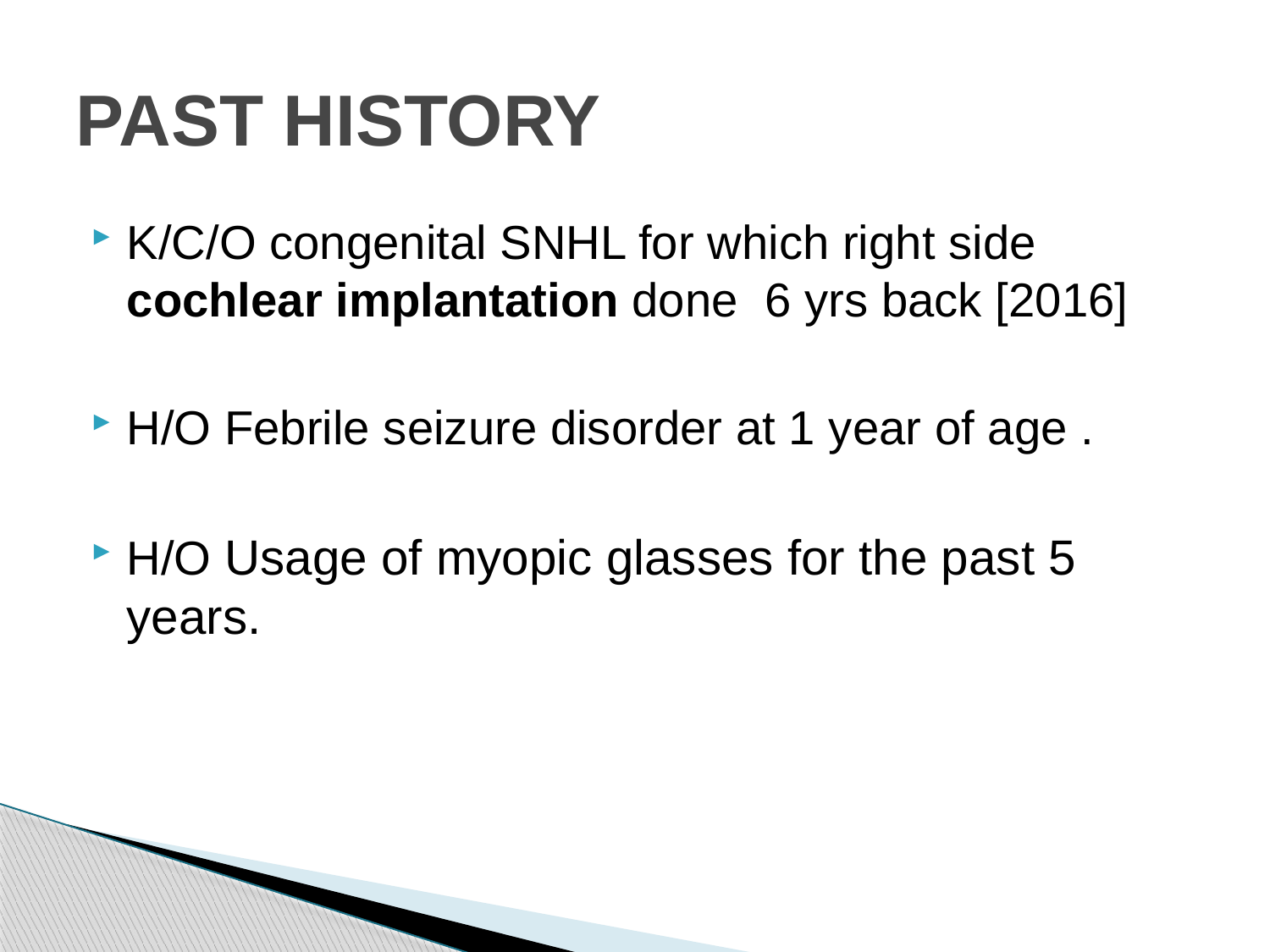

# PAST HISTORY
K/C/O congenital SNHL for which right side cochlear implantation done  6 yrs back [2016]

H/O Febrile seizure disorder at 1 year of age .

H/O Usage of myopic glasses for the past 5 years.